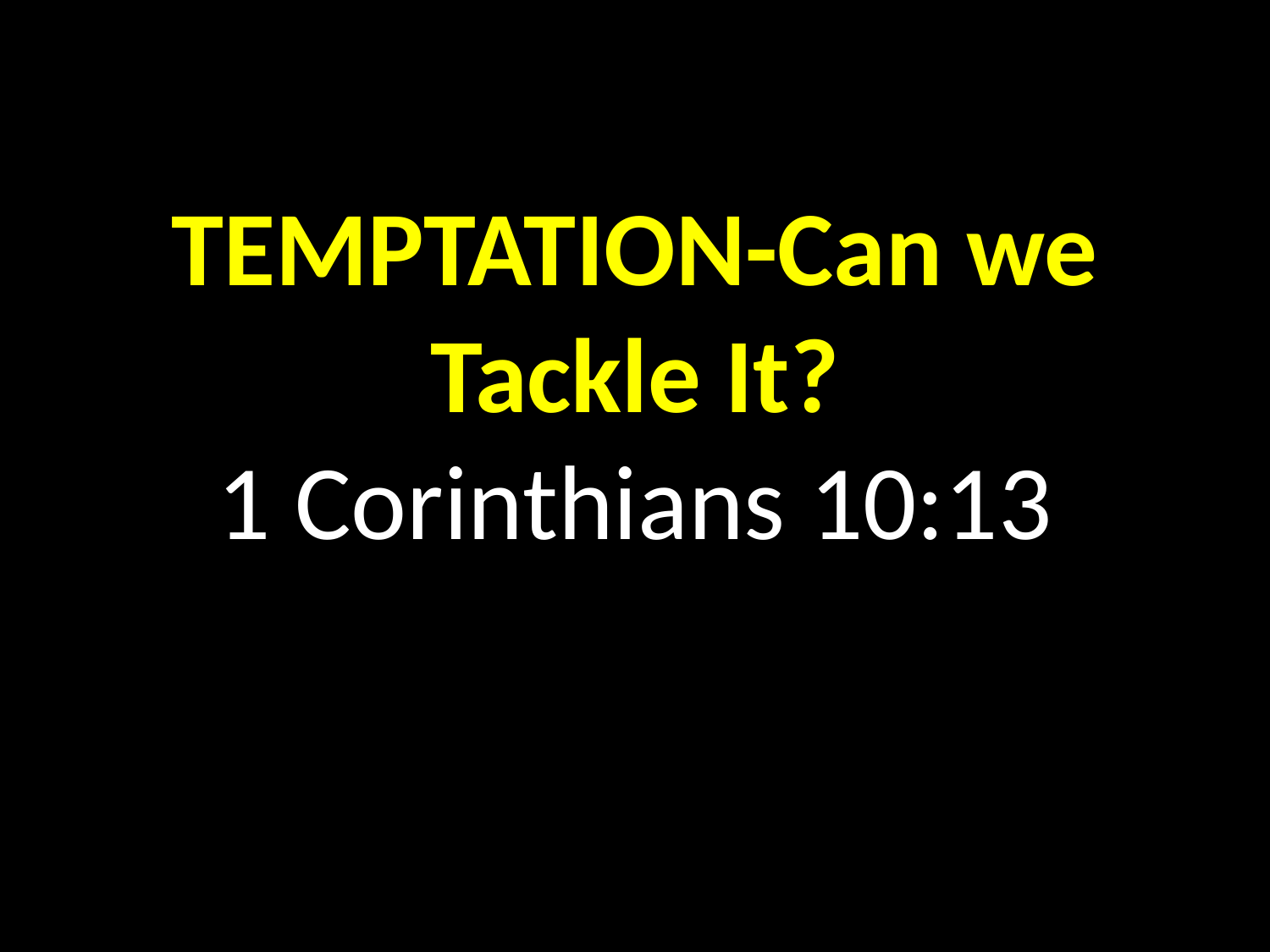

# TEMPTATION-Can we Tackle It? 1 Corinthians 10:13